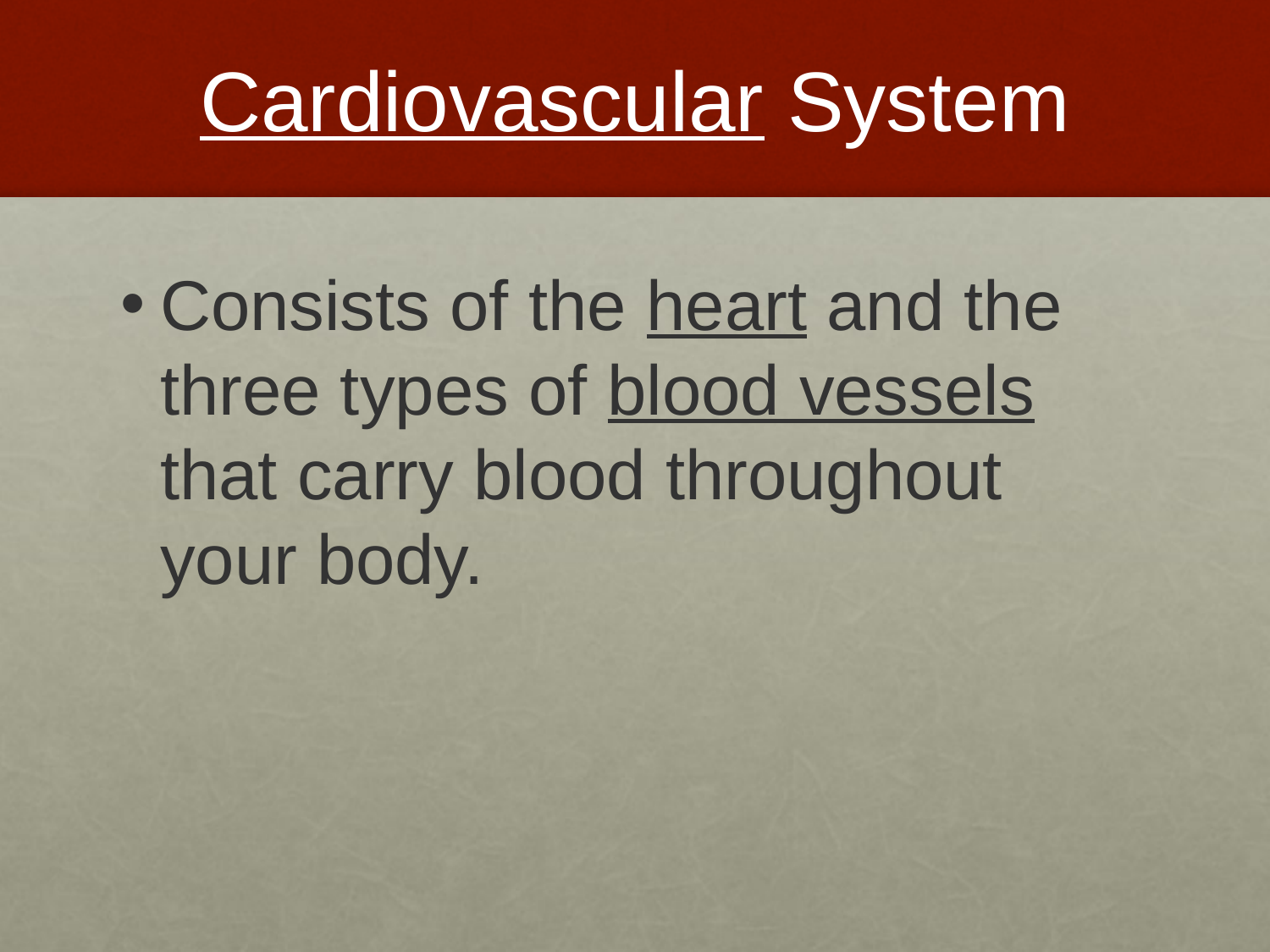

# Cardiovascular System
Consists of the heart and the three types of blood vessels that carry blood throughout your body.